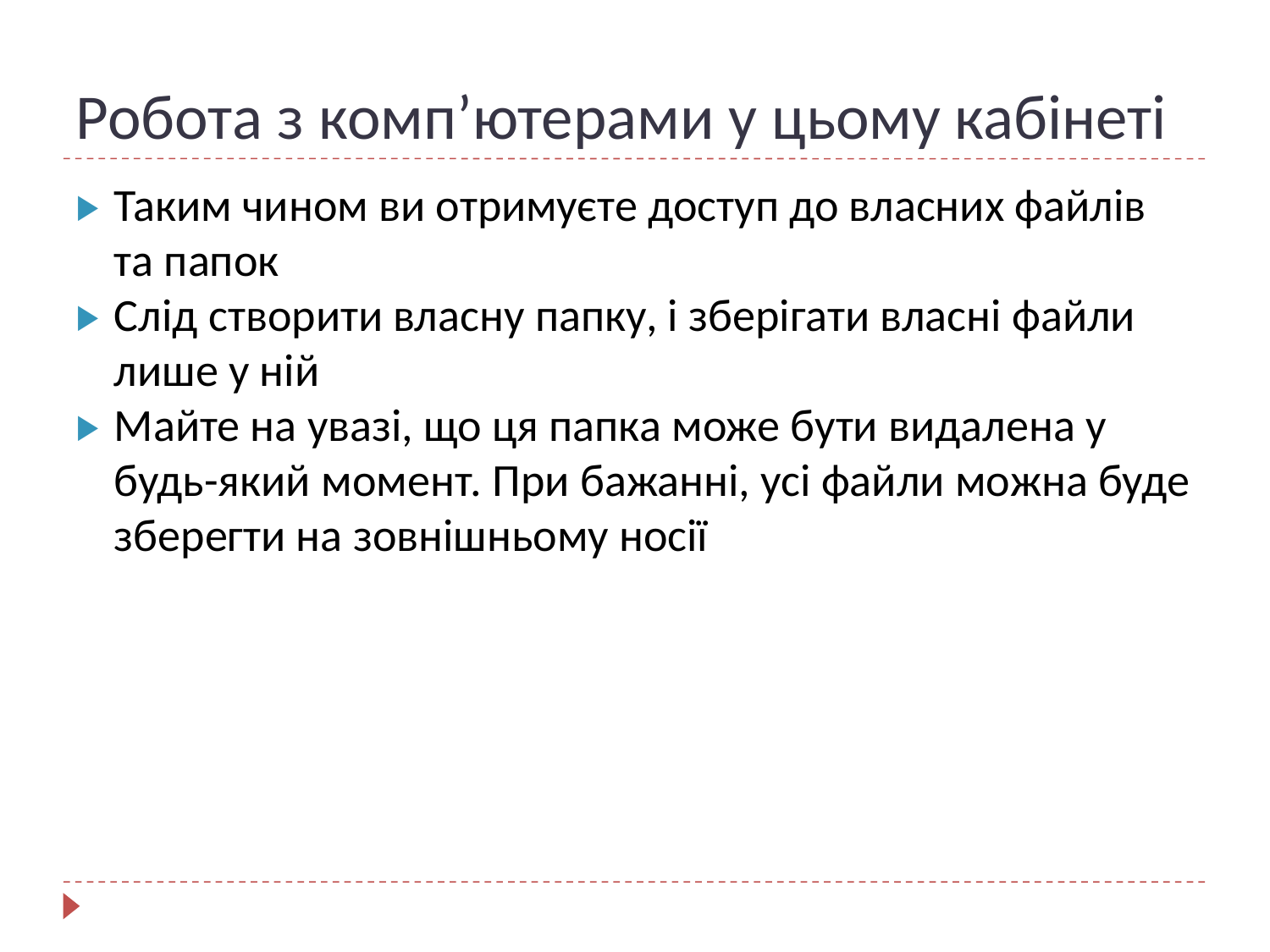

Робота з комп’ютерами у цьому кабінеті
Таким чином ви отримуєте доступ до власних файлів та папок
Слід створити власну папку, і зберігати власні файли лише у ній
Майте на увазі, що ця папка може бути видалена у будь-який момент. При бажанні, усі файли можна буде зберегти на зовнішньому носії